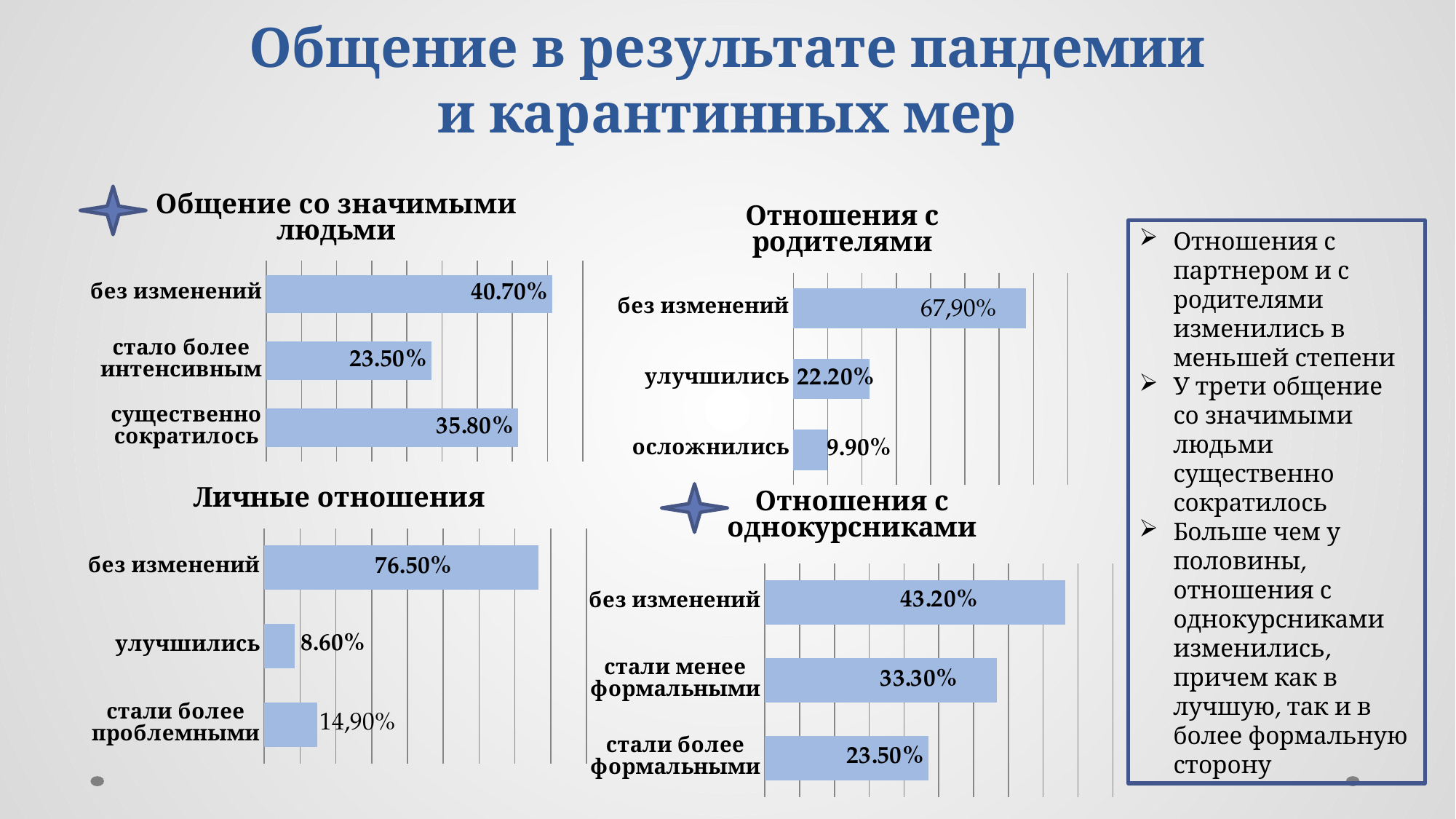

# Общение в результате пандемии и карантинных мер

### Chart: Общение со значимыми людьми

| Category |  |
|---|---|
| существенно сократилось | 0.35800000000000004 |
| стало более интенсивным | 0.23500000000000001 |
| без изменений | 0.40700000000000003 |

### Chart: Отношения с родителями

| Category |  |
|---|---|
| осложнились | 0.09900000000000002 |
| улучшились | 0.222 |
| без изменений | 0.6790000000000002 |
Отношения с партнером и с родителями изменились в меньшей степени
У трети общение со значимыми людьми существенно сократилось
Больше чем у половины, отношения с однокурсниками изменились, причем как в лучшую, так и в более формальную сторону

### Chart: Личные отношения

| Category |  |
|---|---|
| стали более проблемными | 0.14800000000000002 |
| улучшились | 0.08600000000000002 |
| без изменений | 0.7650000000000001 |

### Chart: Отношения с однокурсниками

| Category |  |
|---|---|
| стали более формальными | 0.23500000000000001 |
| стали менее формальными | 0.3330000000000001 |
| без изменений | 0.43200000000000005 |